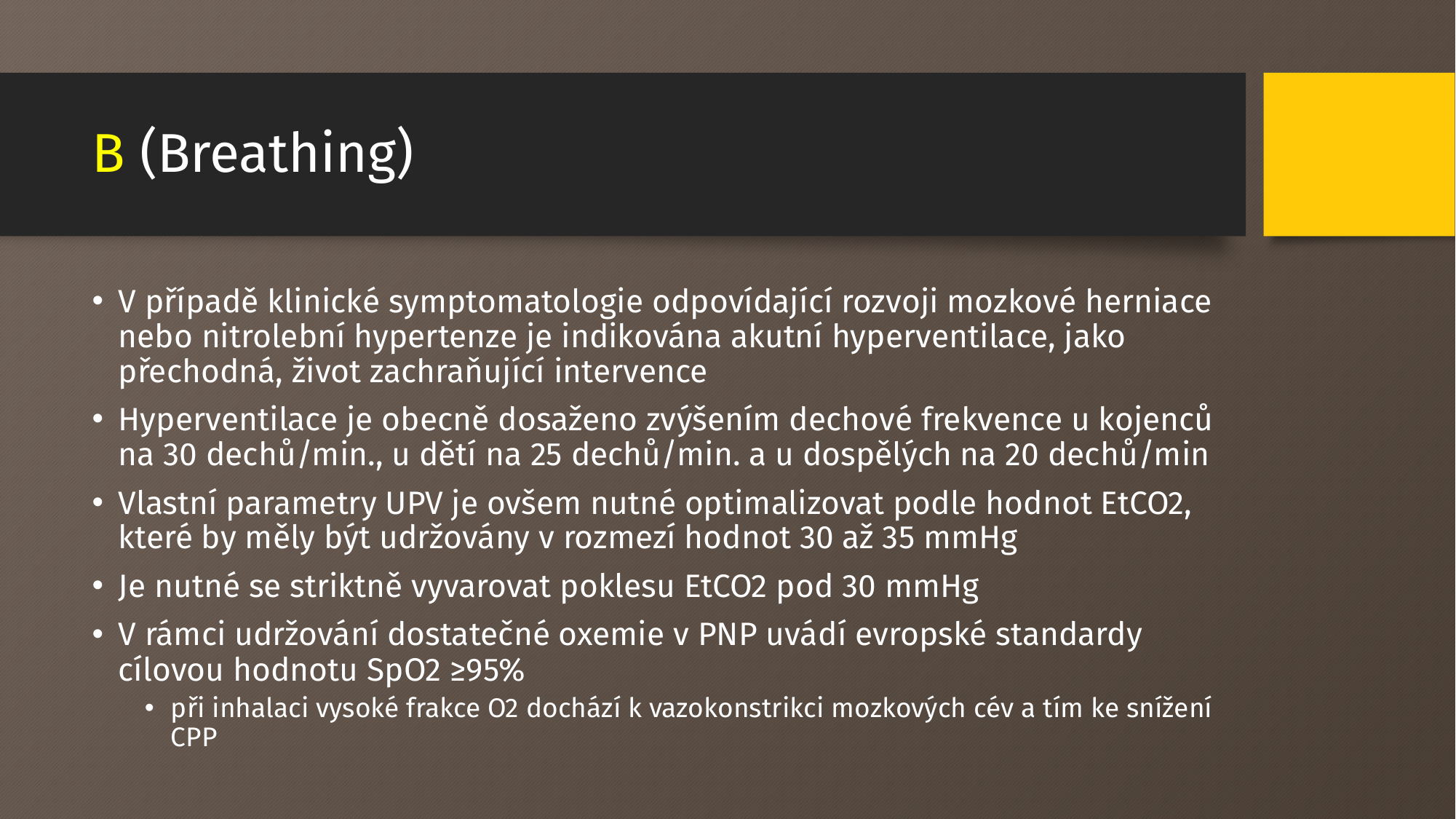

# B (Breathing)
V případě klinické symptomatologie odpovídající rozvoji mozkové herniace nebo nitrolební hypertenze je indikována akutní hyperventilace, jako přechodná, život zachraňující intervence
Hyperventilace je obecně dosaženo zvýšením dechové frekvence u kojenců na 30 dechů/min., u dětí na 25 dechů/min. a u dospělých na 20 dechů/min
Vlastní parametry UPV je ovšem nutné optimalizovat podle hodnot EtCO2, které by měly být udržovány v rozmezí hodnot 30 až 35 mmHg
Je nutné se striktně vyvarovat poklesu EtCO2 pod 30 mmHg
V rámci udržování dostatečné oxemie v PNP uvádí evropské standardy cílovou hodnotu SpO2 ≥95%
při inhalaci vysoké frakce O2 dochází k vazokonstrikci mozkových cév a tím ke snížení CPP